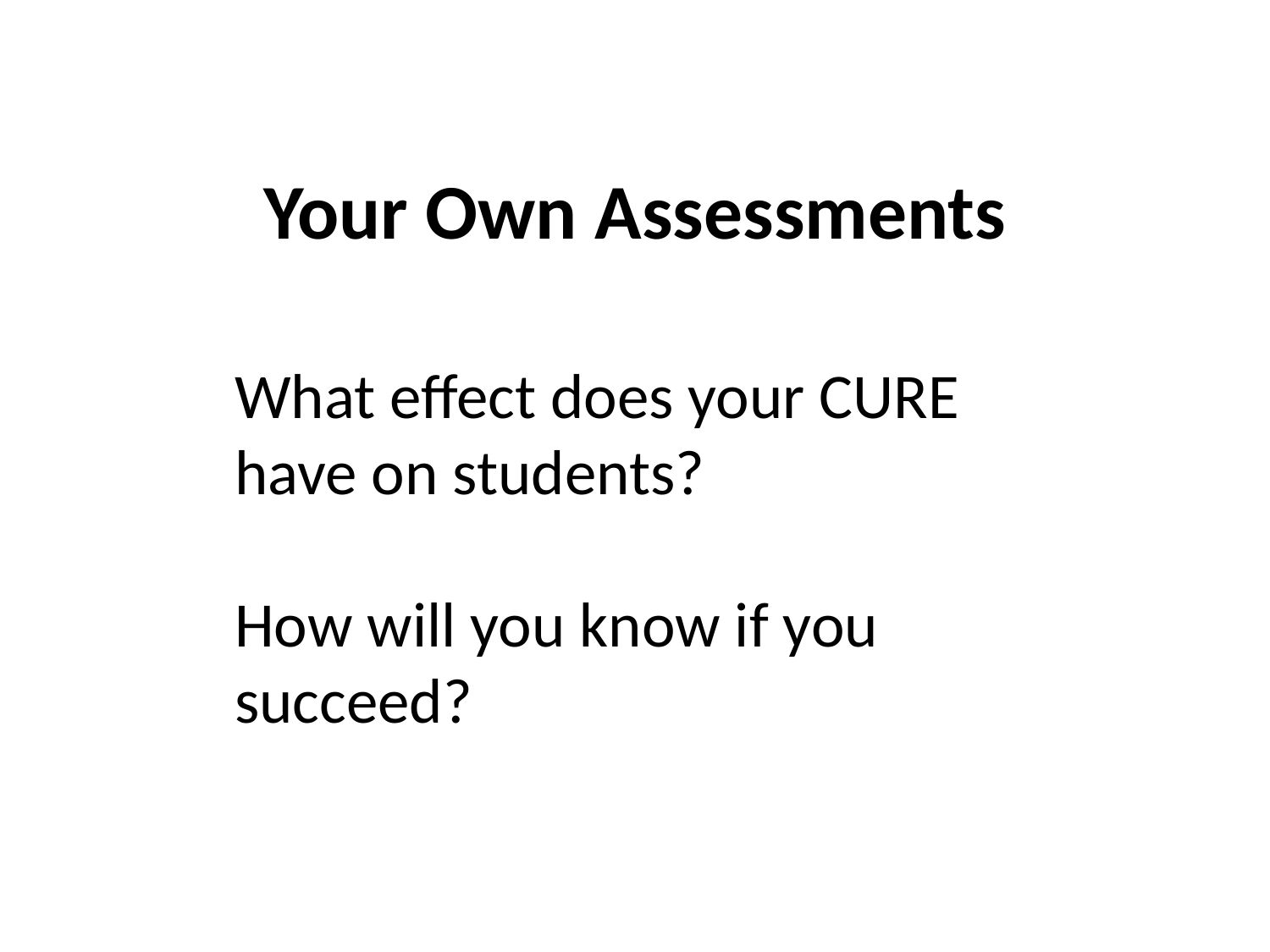

Your Own Assessments
What effect does your CURE have on students?

How will you know if you succeed?